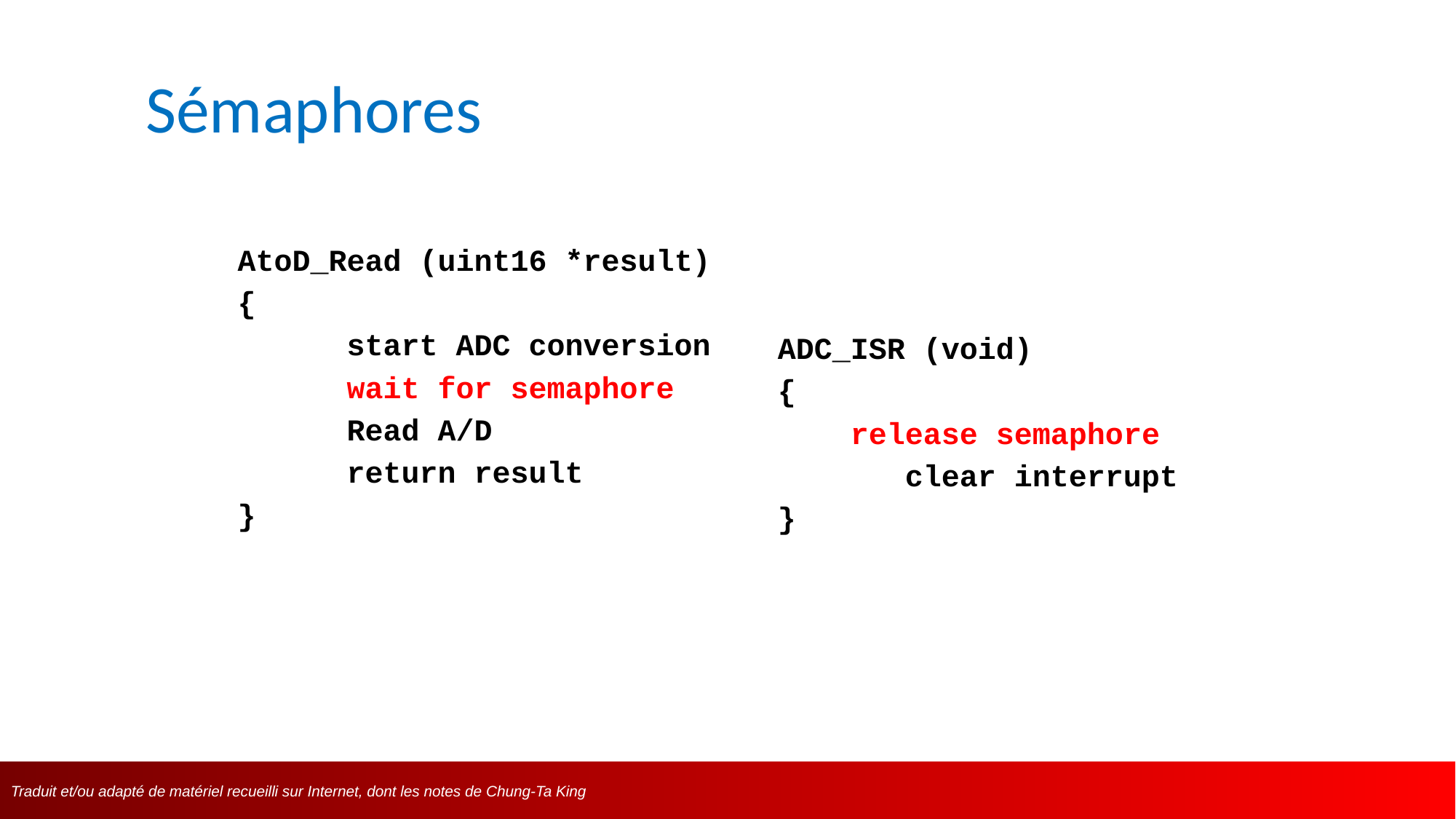

# Sémaphores
AtoD_Read (uint16 *result)
{
	start ADC conversion
	wait for semaphore
	Read A/D
	return result
}

ADC_ISR (void)
{
    release semaphore
	 clear interrupt
}